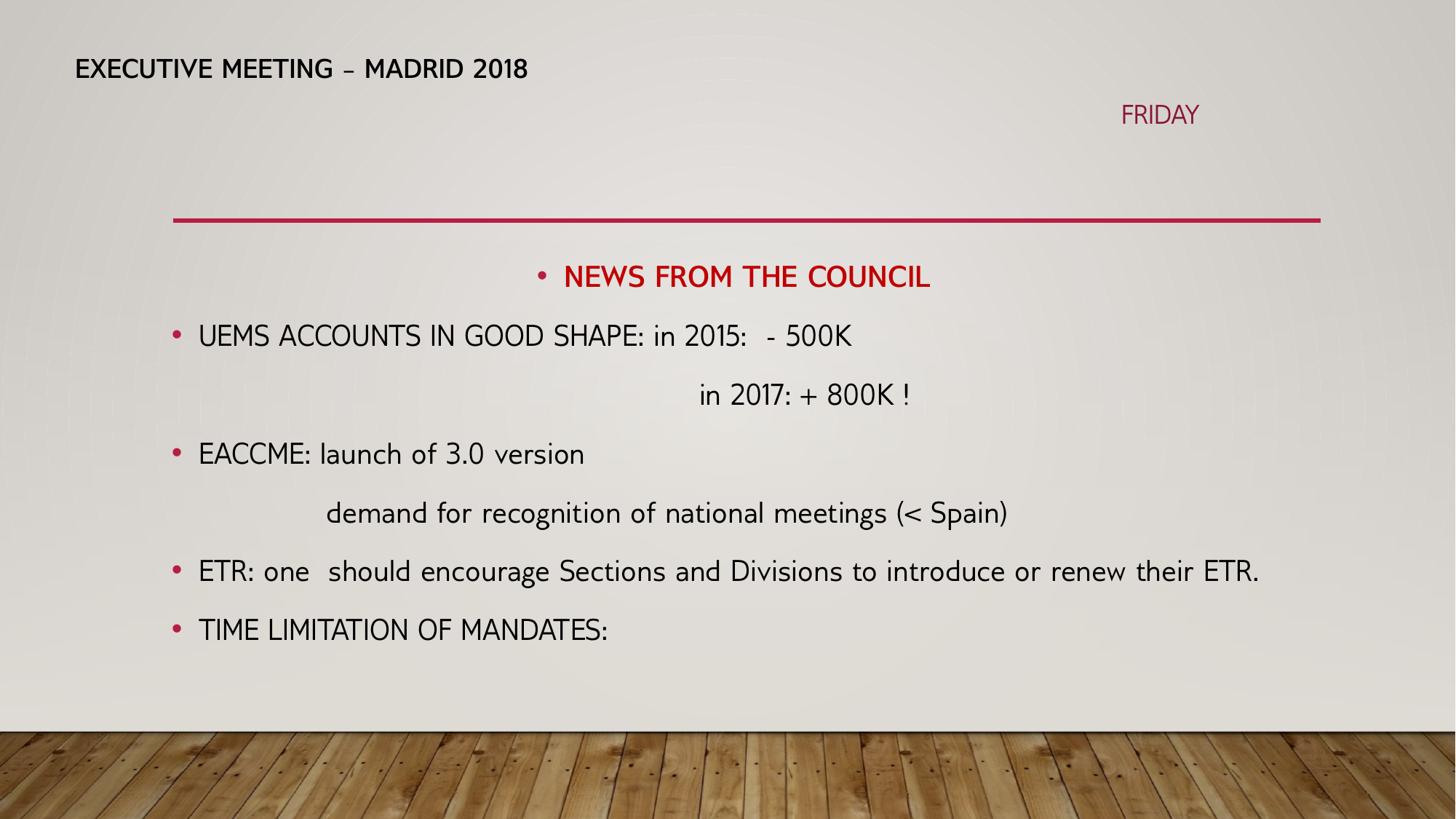

# Executive meeting – madrid 2018
FRIDAY
NEWS FROM THE COUNCIL
UEMS ACCOUNTS IN GOOD SHAPE: in 2015:  - 500K
				          in 2017: + 800K !
EACCME: launch of 3.0 version
	     demand for recognition of national meetings (< Spain)
ETR: one  should encourage Sections and Divisions to introduce or renew their ETR.
TIME LIMITATION OF MANDATES: